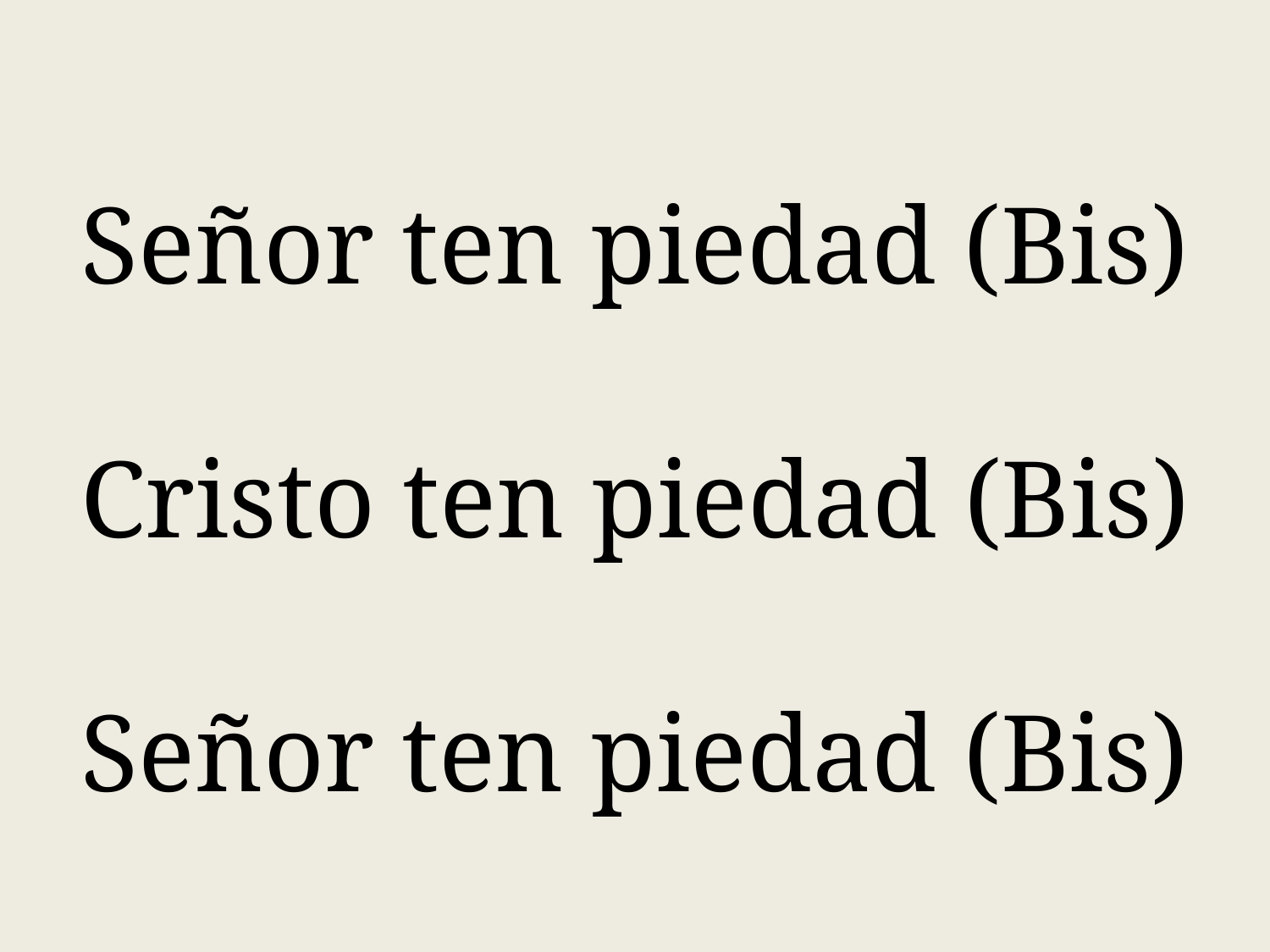

Señor ten piedad (Bis)

Cristo ten piedad (Bis)

Señor ten piedad (Bis)